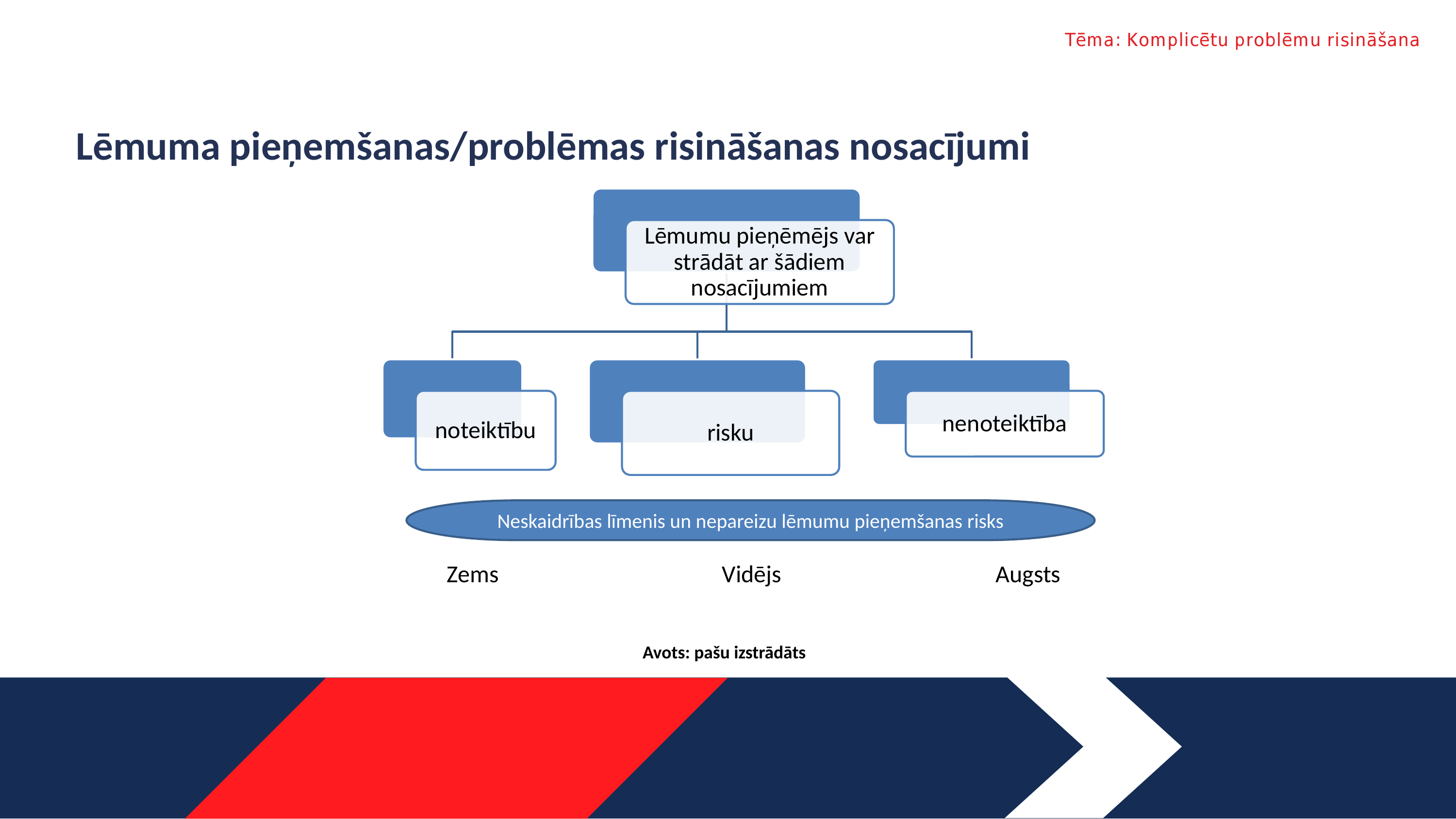

Tēma: Komplicētu problēmu risināšana
Lēmuma pieņemšanas/problēmas risināšanas nosacījumi

Lēmumu pieņēmējs var strādāt ar šādiem nosacījumiem

nenoteiktība
noteiktību
risku
Neskaidrības līmenis un nepareizu lēmumu pieņemšanas risks
Zems
Vidējs
Augsts
Avots: pašu izstrādāts